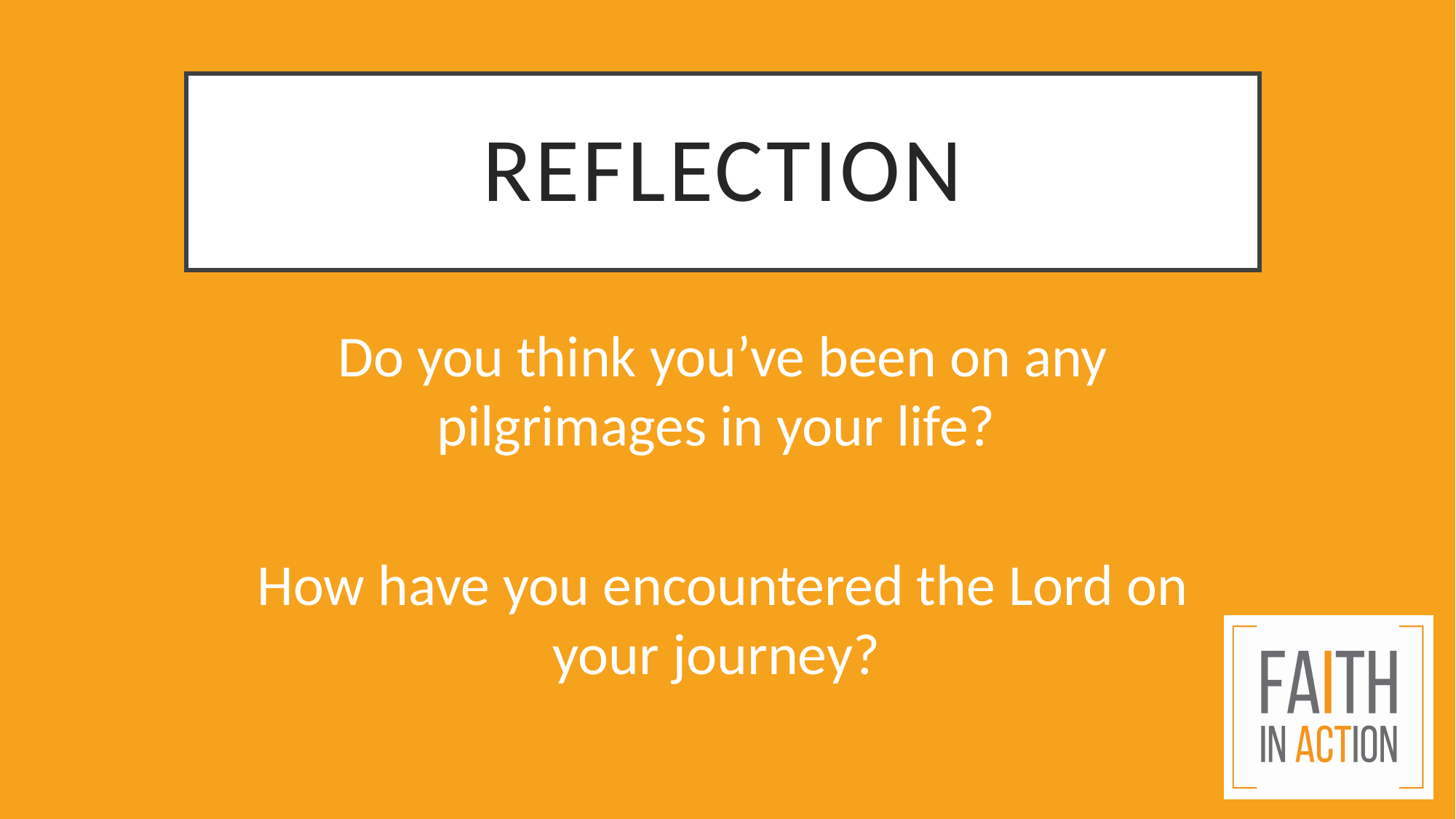

# Reflection
Do you think you’ve been on any pilgrimages in your life?

How have you encountered the Lord on your journey?